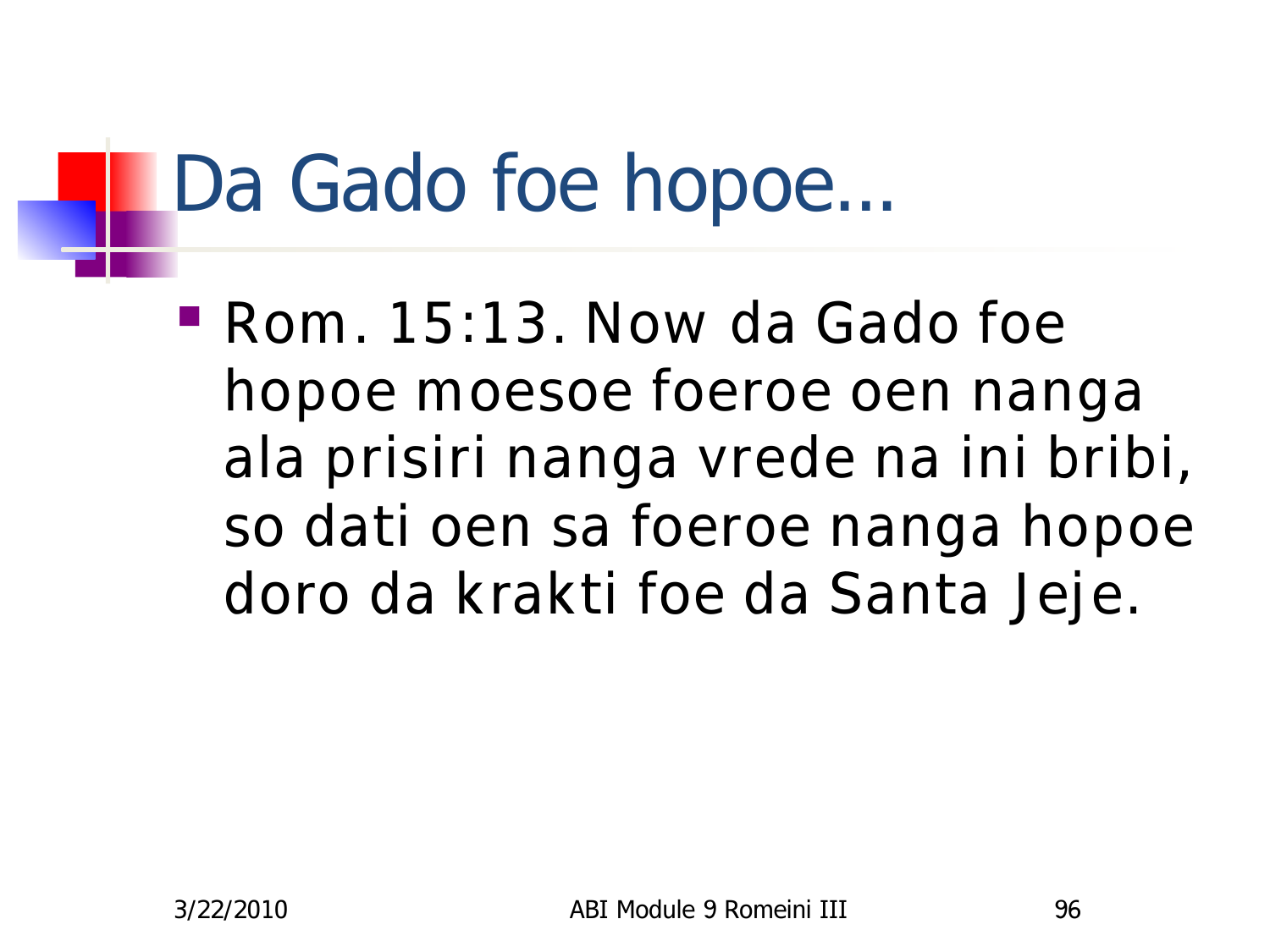

# Da Gado foe hopoe…
Rom. 15:13. Now da Gado foe hopoe moesoe foeroe oen nanga ala prisiri nanga vrede na ini bribi, so dati oen sa foeroe nanga hopoe doro da krakti foe da Santa Jeje.
3/22/2010
ABI Module 9 Romeini III
96